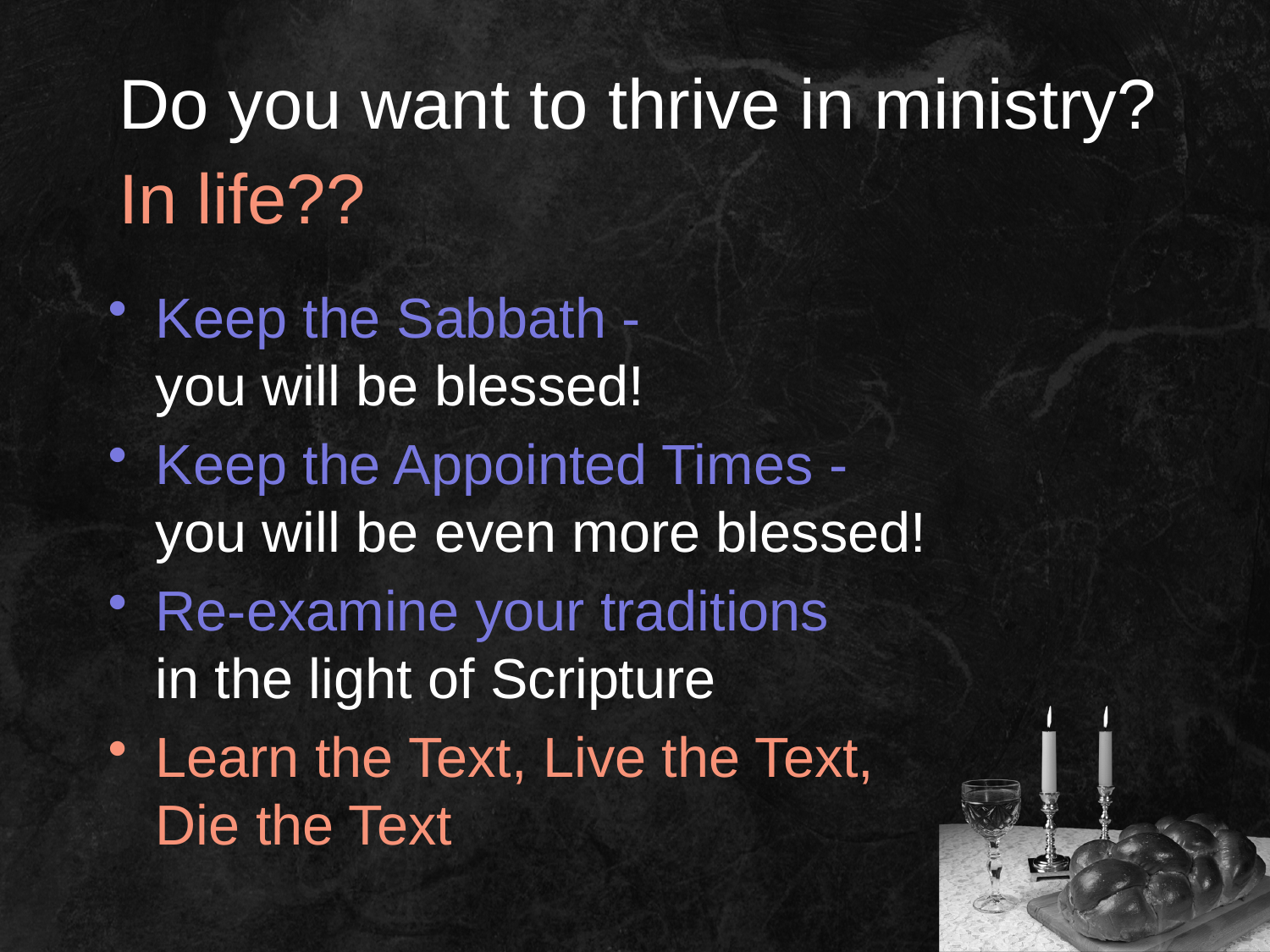

# Do you want to thrive in ministry?
In life??
Keep the Sabbath -
you will be blessed!
Keep the Appointed Times -
you will be even more blessed!
Re-examine your traditions
in the light of Scripture
Learn the Text, Live the Text,
Die the Text